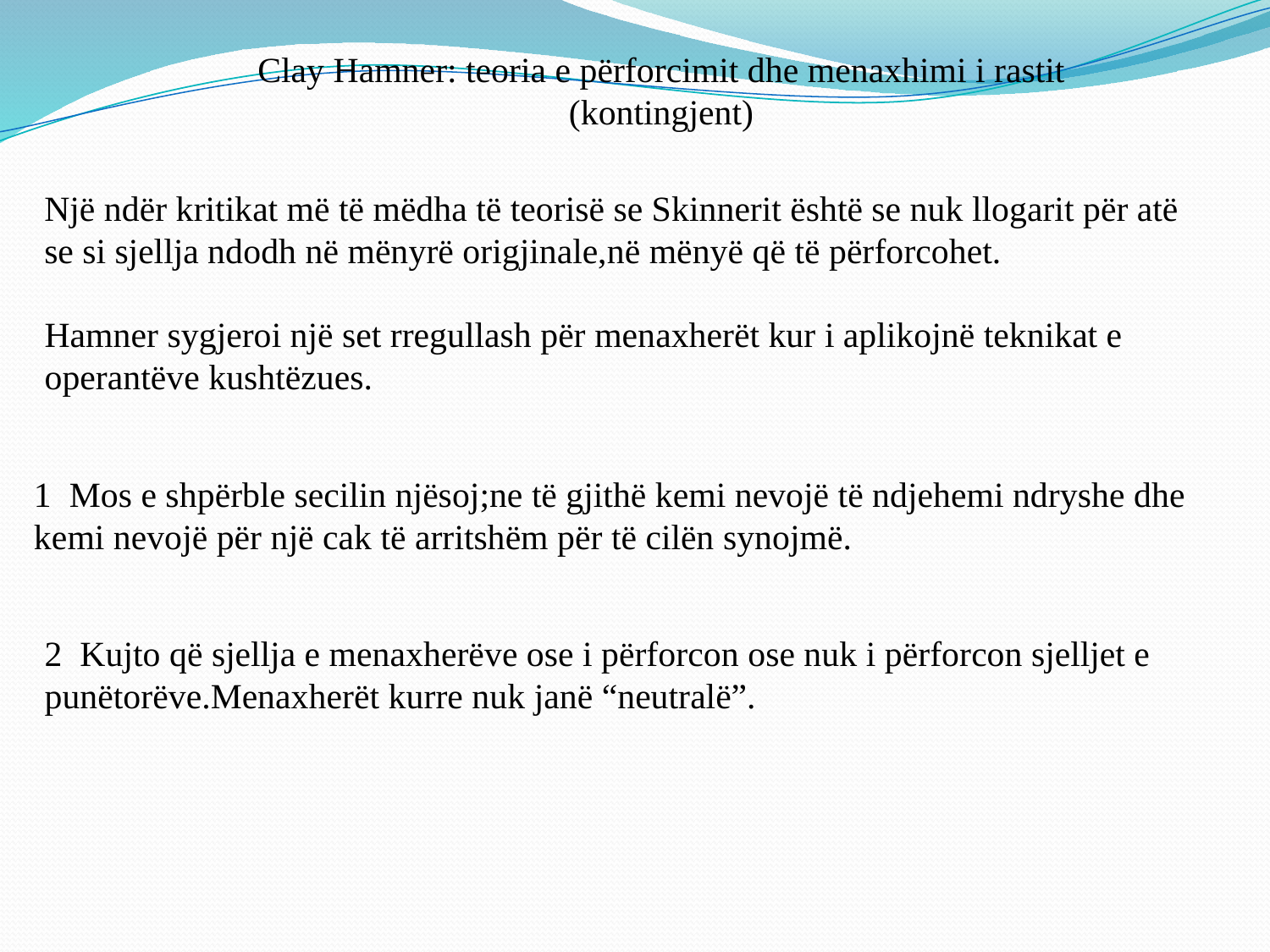

Clay Hamner: teoria e përforcimit dhe menaxhimi i rastit (kontingjent)
Një ndër kritikat më të mëdha të teorisë se Skinnerit është se nuk llogarit për atë se si sjellja ndodh në mënyrë origjinale,në mënyë që të përforcohet.
Hamner sygjeroi një set rregullash për menaxherët kur i aplikojnë teknikat e operantëve kushtëzues.
1  Mos e shpërble secilin njësoj;ne të gjithë kemi nevojë të ndjehemi ndryshe dhe kemi nevojë për një cak të arritshëm për të cilën synojmë.
2  Kujto që sjellja e menaxherëve ose i përforcon ose nuk i përforcon sjelljet e punëtorëve.Menaxherët kurre nuk janë “neutralë”.